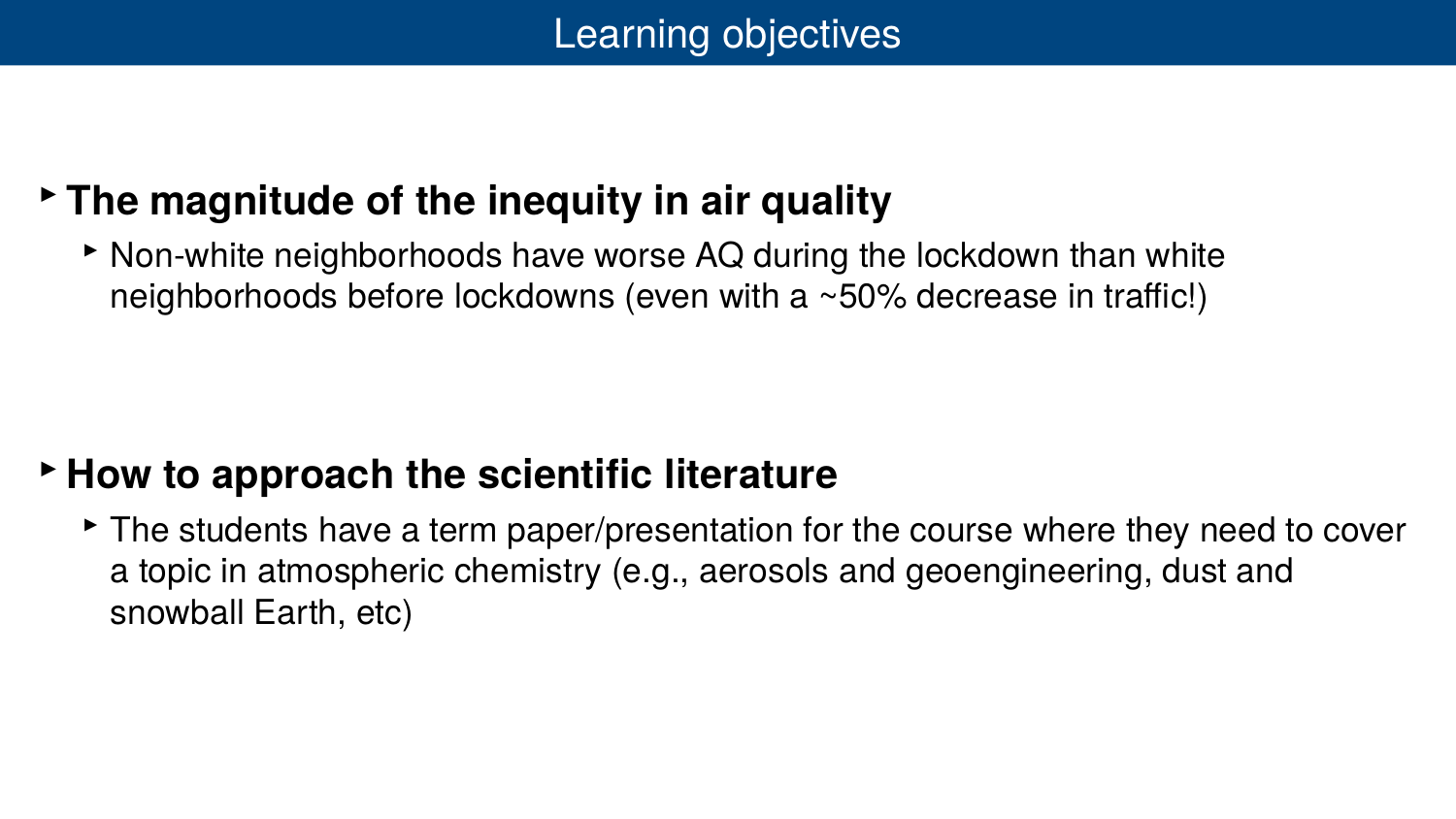

Learning objectives
The magnitude of the inequity in air quality
Non-white neighborhoods have worse AQ during the lockdown than white neighborhoods before lockdowns (even with a ~50% decrease in traffic!)

How to approach the scientific literature
The students have a term paper/presentation for the course where they need to cover a topic in atmospheric chemistry (e.g., aerosols and geoengineering, dust and snowball Earth, etc)